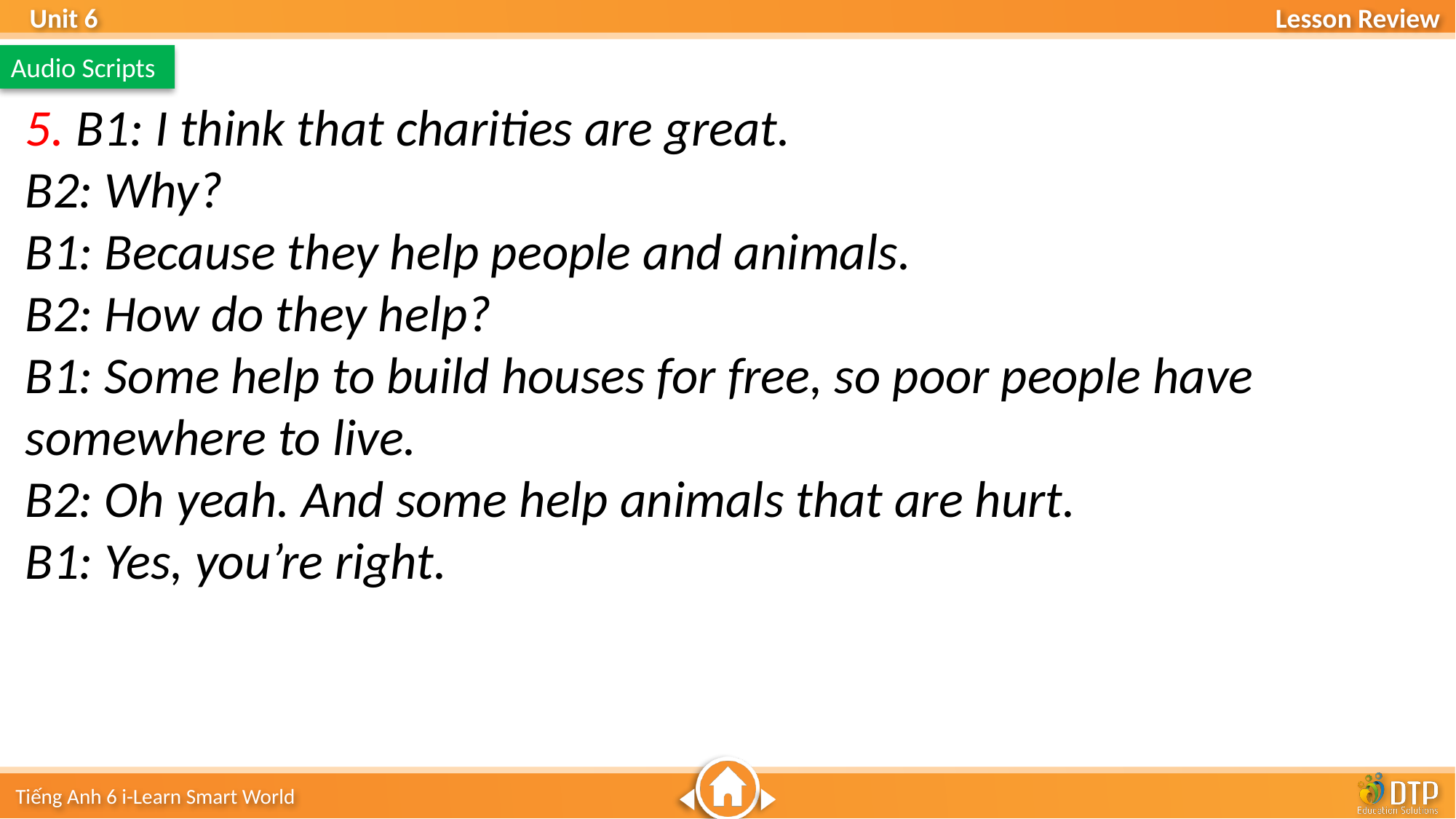

Audio Scripts
5. B1: I think that charities are great.
B2: Why?
B1: Because they help people and animals.
B2: How do they help?
B1: Some help to build houses for free, so poor people have somewhere to live.
B2: Oh yeah. And some help animals that are hurt.
B1: Yes, you’re right.